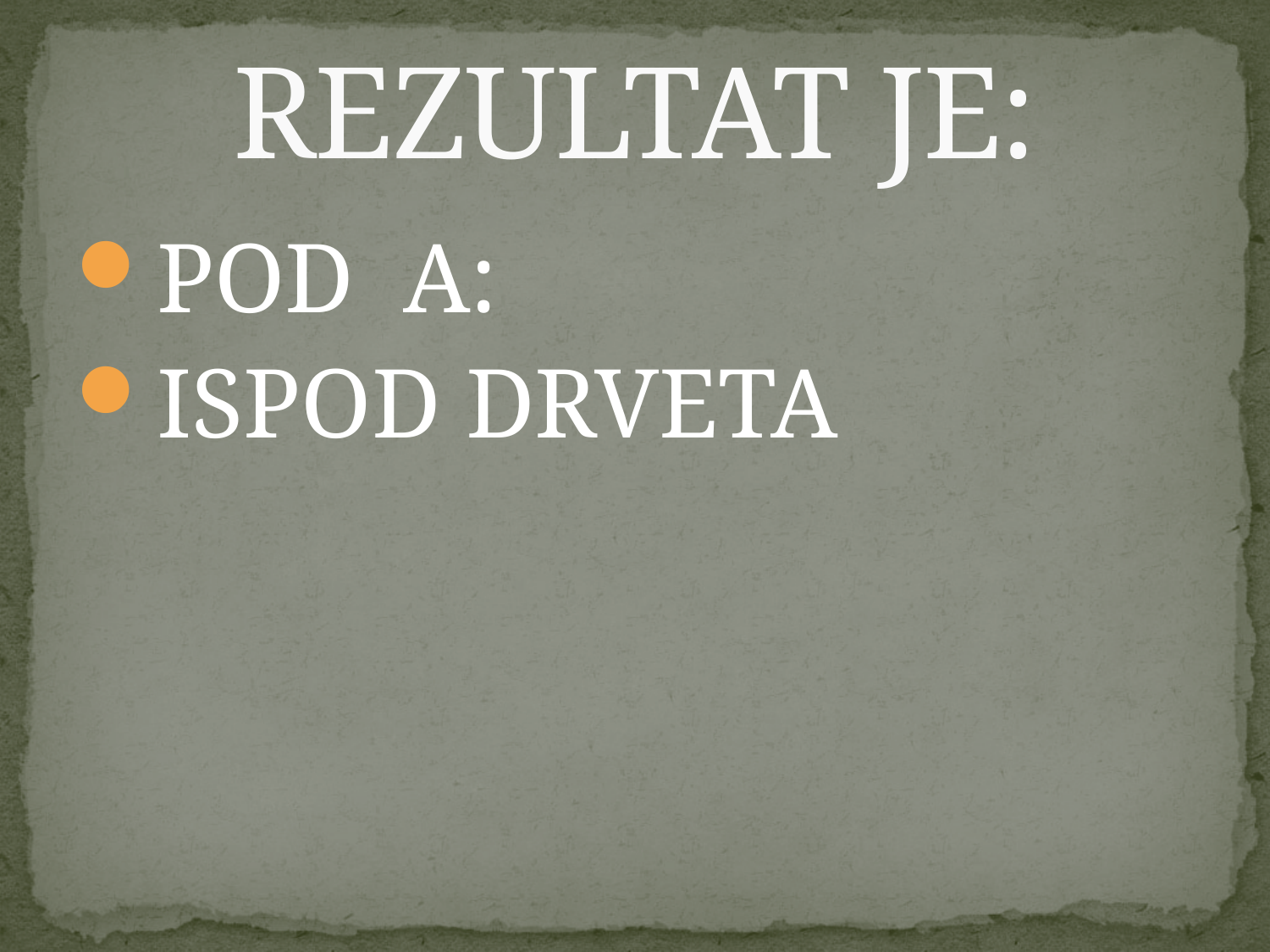

# REZULTAT JE:
POD  A:
ISPOD DRVETA